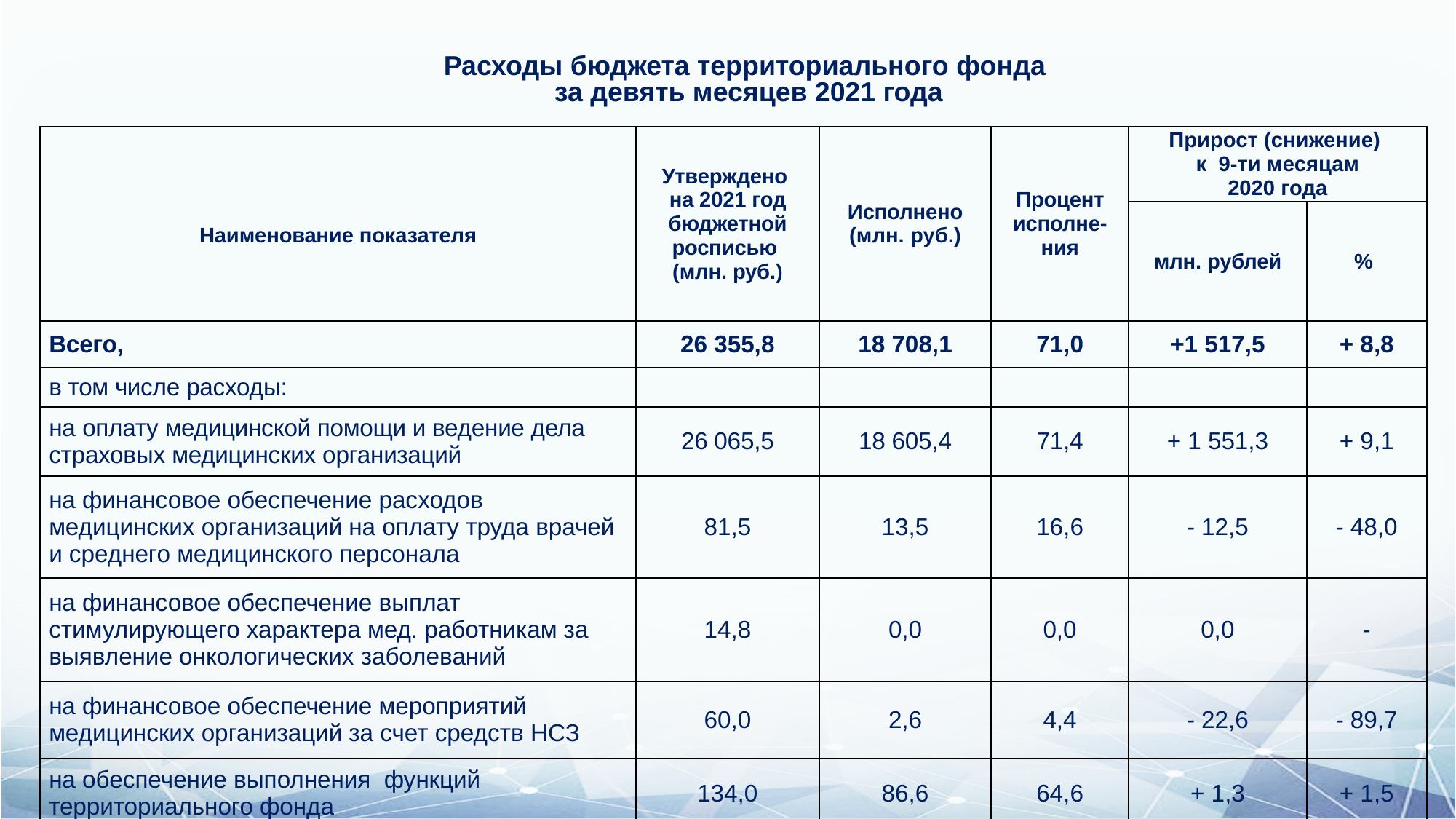

# Расходы бюджета территориального фонда за девять месяцев 2021 года
| Наименование показателя | Утверждено на 2021 год бюджетной росписью (млн. руб.) | Исполнено (млн. руб.) | Процент исполне-ния | Прирост (снижение) к 9-ти месяцам 2020 года |  |
| --- | --- | --- | --- | --- | --- |
|  |  |  |  | млн. рублей | % |
| Всего, | 26 355,8 | 18 708,1 | 71,0 | +1 517,5 | + 8,8 |
| в том числе расходы: |  |  |  |  |  |
| на оплату медицинской помощи и ведение дела страховых медицинских организаций | 26 065,5 | 18 605,4 | 71,4 | + 1 551,3 | + 9,1 |
| на финансовое обеспечение расходов медицинских организаций на оплату труда врачей и среднего медицинского персонала | 81,5 | 13,5 | 16,6 | - 12,5 | - 48,0 |
| на финансовое обеспечение выплат стимулирующего характера мед. работникам за выявление онкологических заболеваний | 14,8 | 0,0 | 0,0 | 0,0 | - |
| на финансовое обеспечение мероприятий медицинских организаций за счет средств НСЗ | 60,0 | 2,6 | 4,4 | - 22,6 | - 89,7 |
| на обеспечение выполнения функций территориального фонда | 134,0 | 86,6 | 64,6 | + 1,3 | + 1,5 |